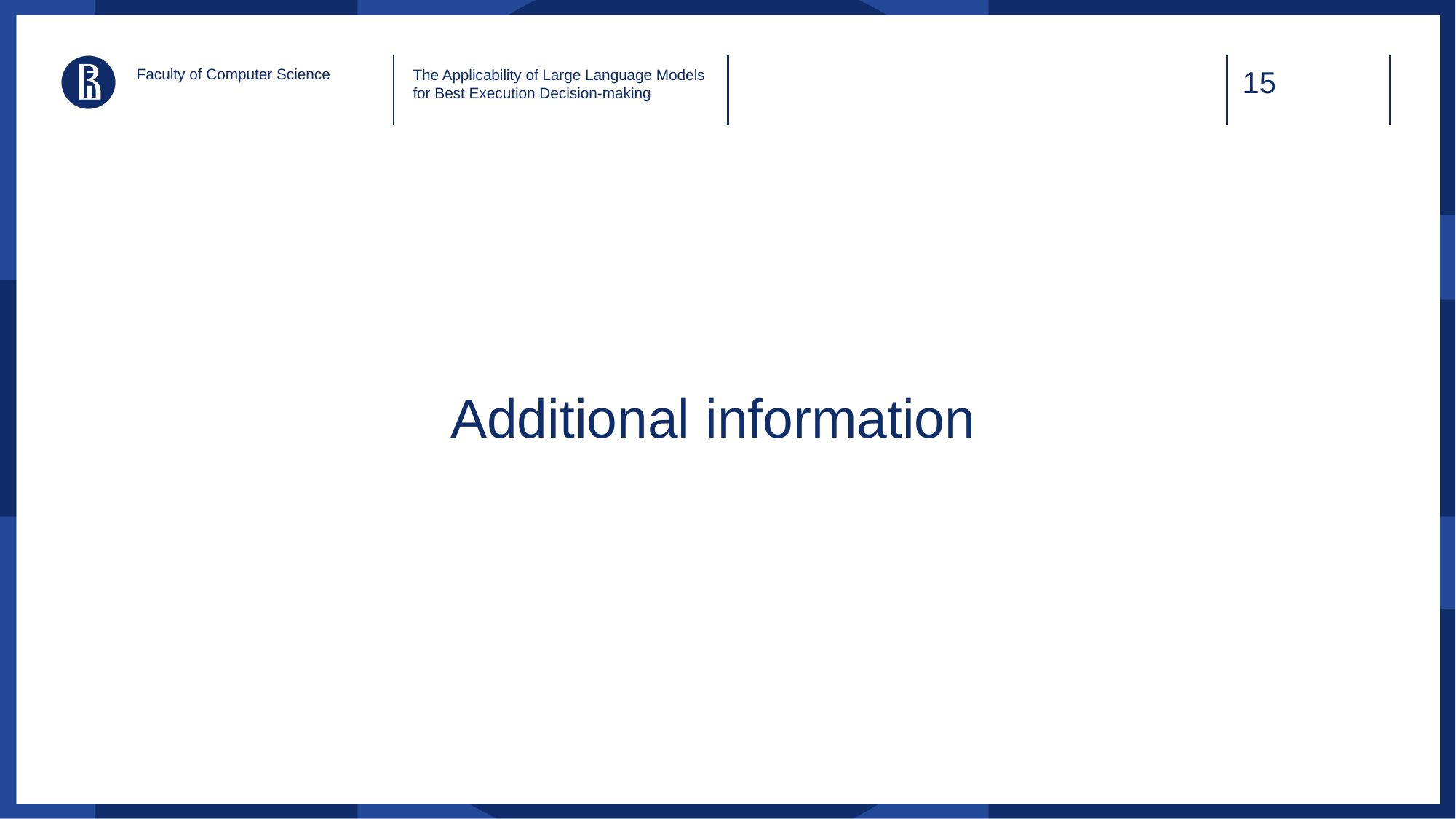

Faculty of Computer Science
The Applicability of Large Language Models for Best Execution Decision-making
Additional information